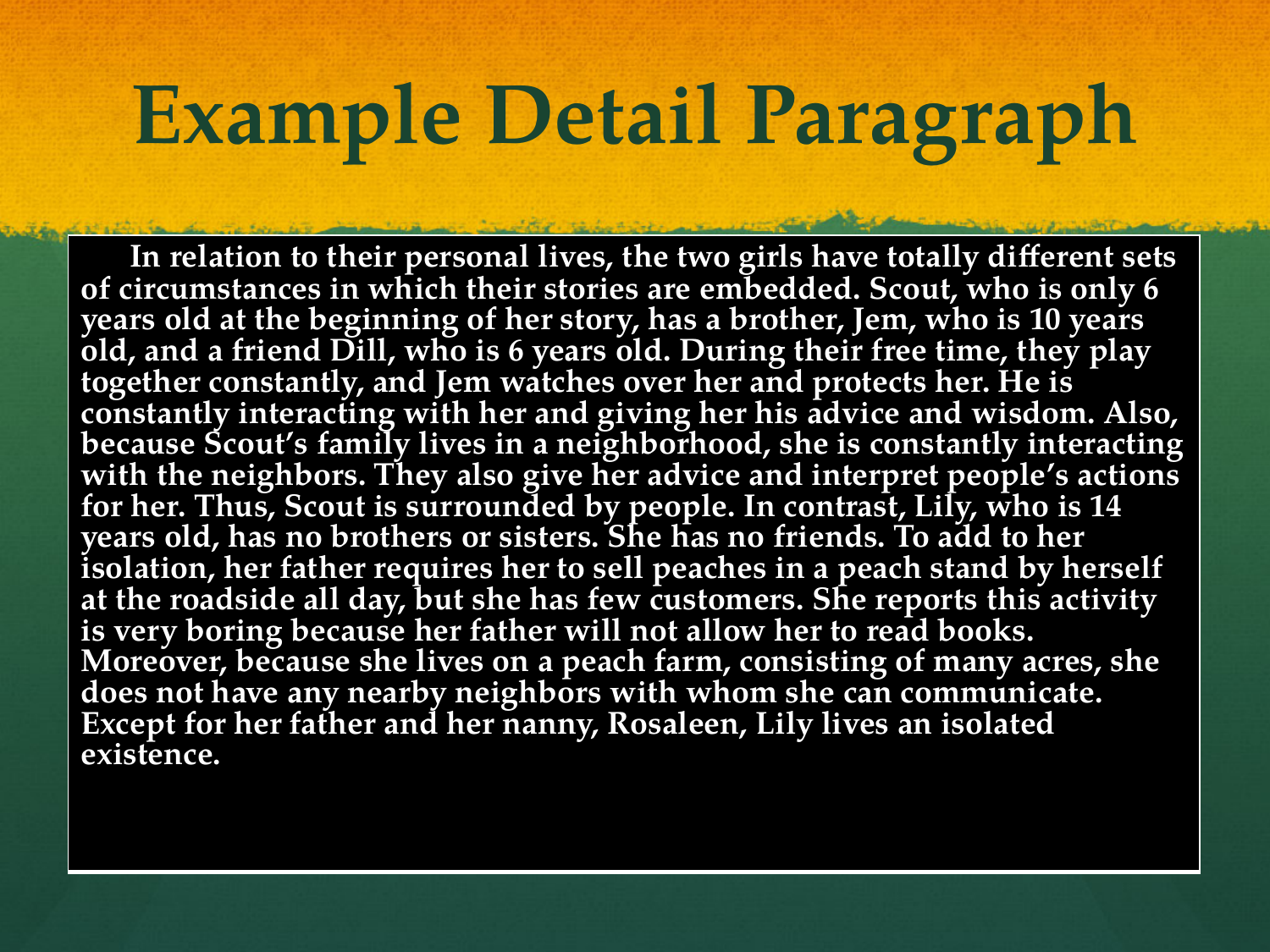

# Example Detail Paragraph
| In relation to their personal lives, the two girls have totally different sets of circumstances in which their stories are embedded. Scout, who is only 6 years old at the beginning of her story, has a brother, Jem, who is 10 years old, and a friend Dill, who is 6 years old. During their free time, they play together constantly, and Jem watches over her and protects her. He is constantly interacting with her and giving her his advice and wisdom. Also, because Scout’s family lives in a neighborhood, she is constantly interacting with the neighbors. They also give her advice and interpret people’s actions for her. Thus, Scout is surrounded by people. In contrast, Lily, who is 14 years old, has no brothers or sisters. She has no friends. To add to her isolation, her father requires her to sell peaches in a peach stand by herself at the roadside all day, but she has few customers. She reports this activity is very boring because her father will not allow her to read books. Moreover, because she lives on a peach farm, consisting of many acres, she does not have any nearby neighbors with whom she can communicate. Except for her father and her nanny, Rosaleen, Lily lives an isolated existence. |
| --- |